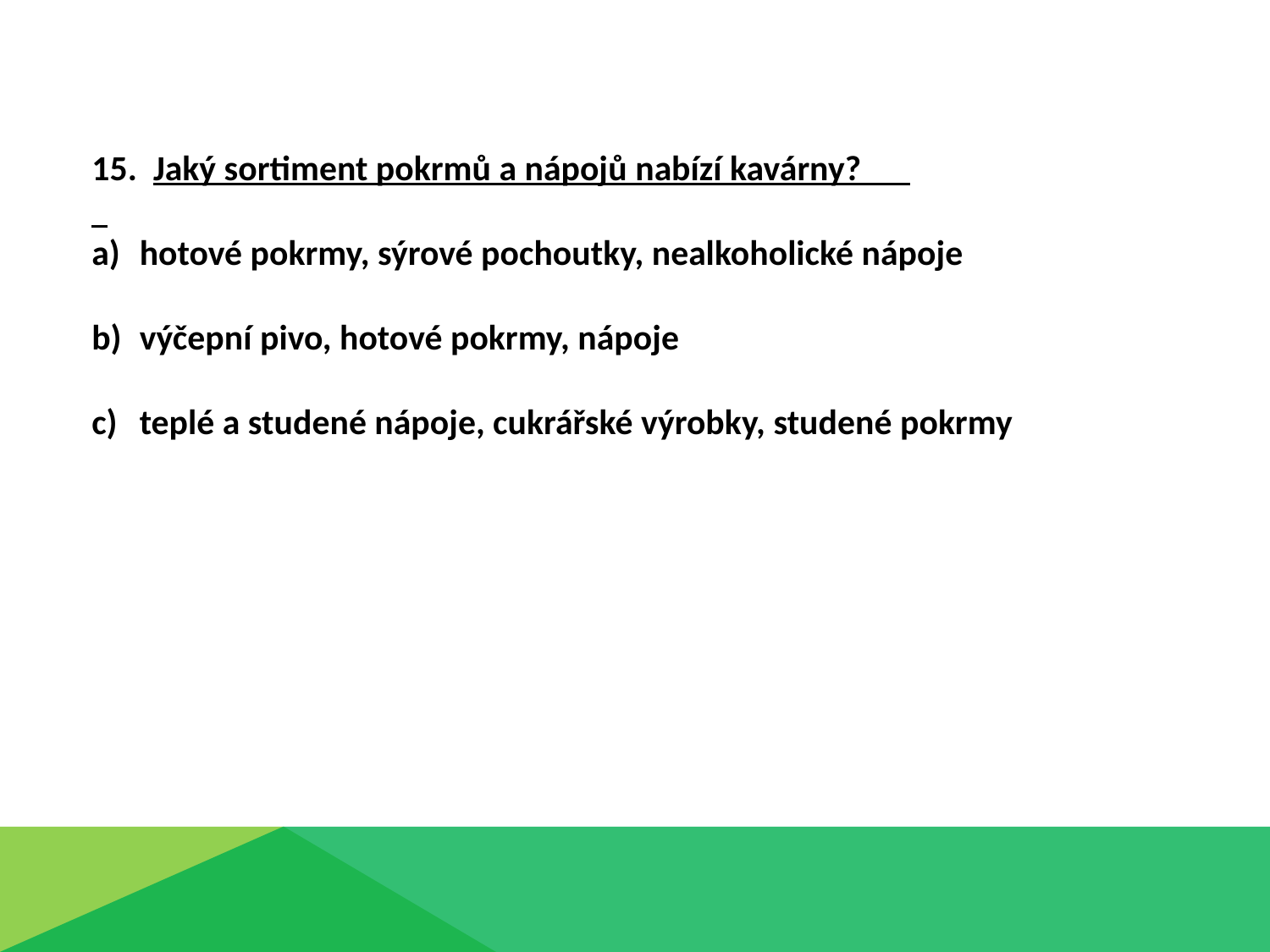

15.  Jaký sortiment pokrmů a nápojů nabízí kavárny?

hotové pokrmy, sýrové pochoutky, nealkoholické nápoje

výčepní pivo, hotové pokrmy, nápoje

teplé a studené nápoje, cukrářské výrobky, studené pokrmy